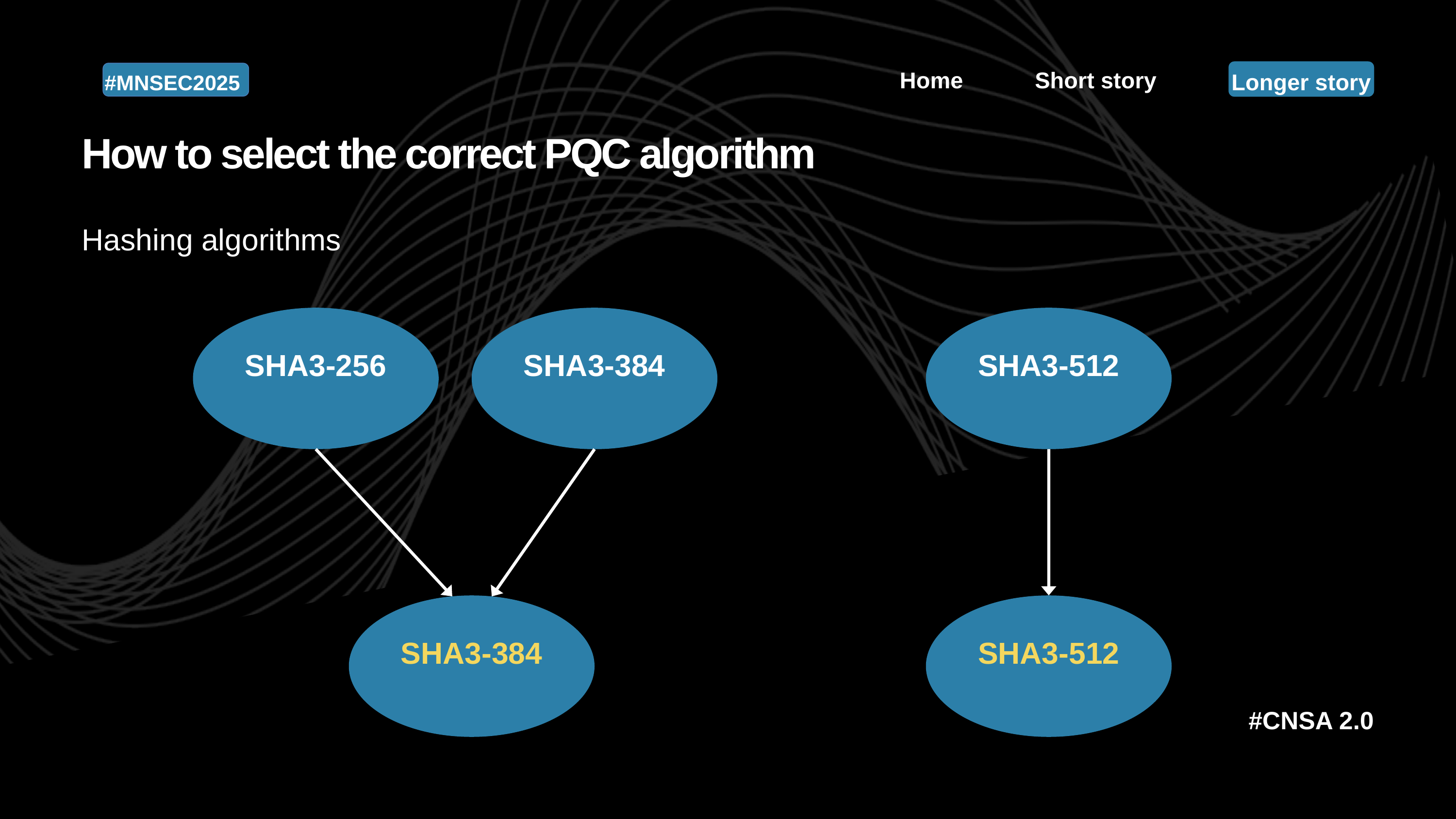

Home
Short story
Longer story
#MNSEC2025
How to select the correct PQC algorithm
Hashing algorithms

SHA3-256

SHA3-384

SHA3-512

SHA3-384

SHA3-512
#CNSA 2.0